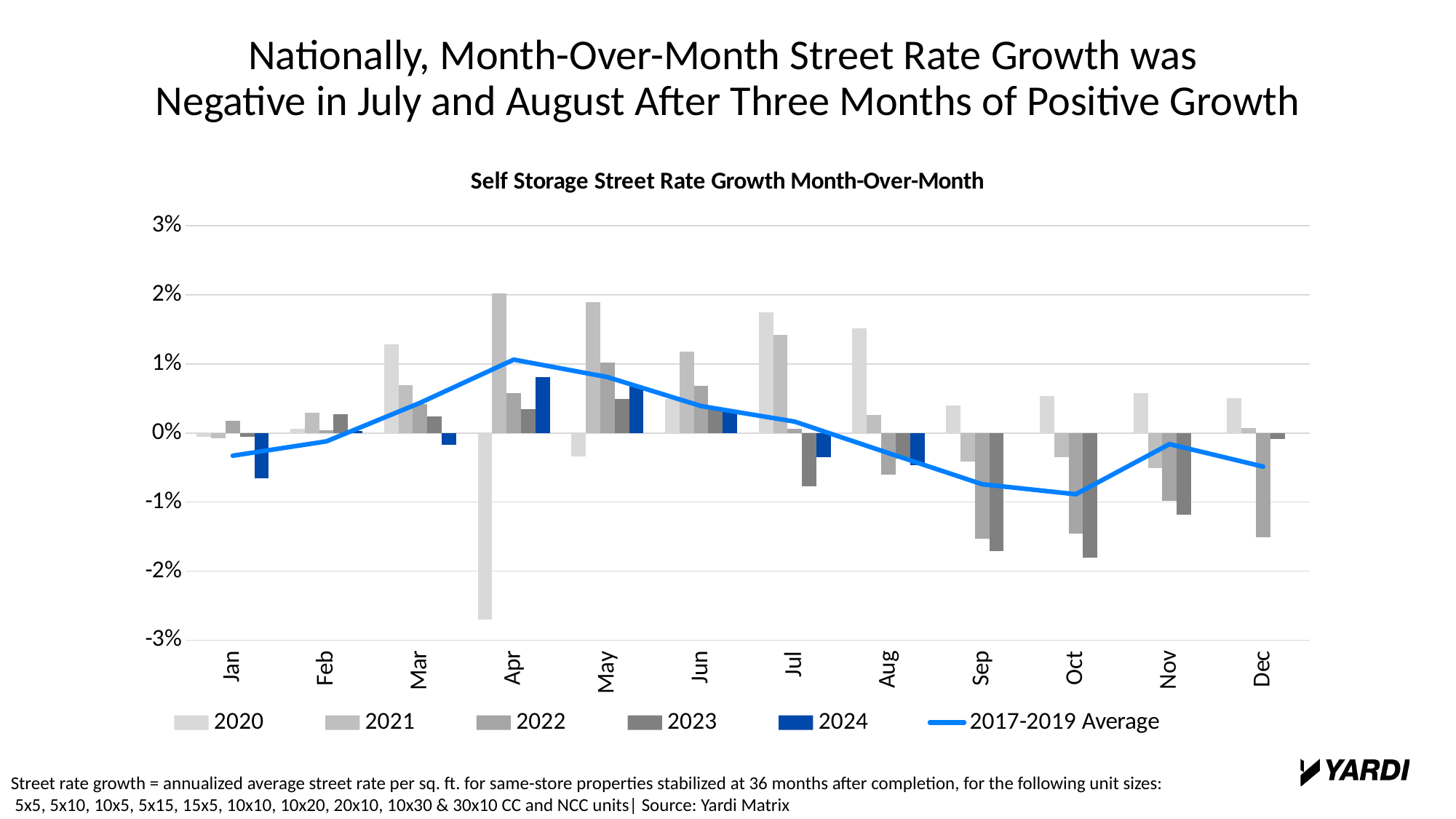

Nationally, Month-Over-Month Street Rate Growth was
Negative in July and August After Three Months of Positive Growth

### Chart: Self Storage Street Rate Growth Month-Over-Month

| Category |  |  |  |  | 2024 |  |
|---|---|---|---|---|---|---|
| Jan | -0.00056802 | -0.00075835 | 0.00174113 | -0.00058791 | -0.00653571 | -0.00329605 |
| Feb | 0.00064695 | 0.00292901 | 0.0003475 | 0.00271906 | 0.00025211 | -0.0012093133333333334 |
| Mar | 0.01282631 | 0.00694331 | 0.00418928 | 0.00235507 | -0.0017298 | 0.00436411 |
| Apr | -0.02699857 | 0.02016605 | 0.00580264 | 0.00345396 | 0.0081091 | 0.010624396666666666 |
| May | -0.00334999 | 0.01892931 | 0.01018154 | 0.00491143 | 0.00677027 | 0.008097073333333333 |
| Jun | 0.004923 | 0.01175168 | 0.00684305 | 0.00358841 | 0.00312036 | 0.0038991433333333335 |
| Jul | 0.01742325 | 0.01417956 | 0.00057056 | -0.00773226 | -0.00352899 | 0.0016473933333333336 |
| Aug | 0.01517003 | 0.00264292 | -0.00602769 | -0.00367542 | -0.00462907 | -0.0029148033333333333 |
| Sep | 0.00398024 | -0.00412828 | -0.01533792 | -0.01712178 | None | -0.007419696666666666 |
| Oct | 0.00529946 | -0.0034842 | -0.01459603 | -0.01806831 | None | -0.008874923333333333 |
| Nov | 0.00575044 | -0.00505272 | -0.00986134 | -0.01178585 | None | -0.0016070099999999996 |
| Dec | 0.00500865 | 0.00073341 | -0.01513536 | -0.00087547 | None | -0.004872423333333333 |
Street rate growth = annualized average street rate per sq. ft. for same-store properties stabilized at 36 months after completion, for the following unit sizes:
 5x5, 5x10, 10x5, 5x15, 15x5, 10x10, 10x20, 20x10, 10x30 & 30x10 CC and NCC units| Source: Yardi Matrix